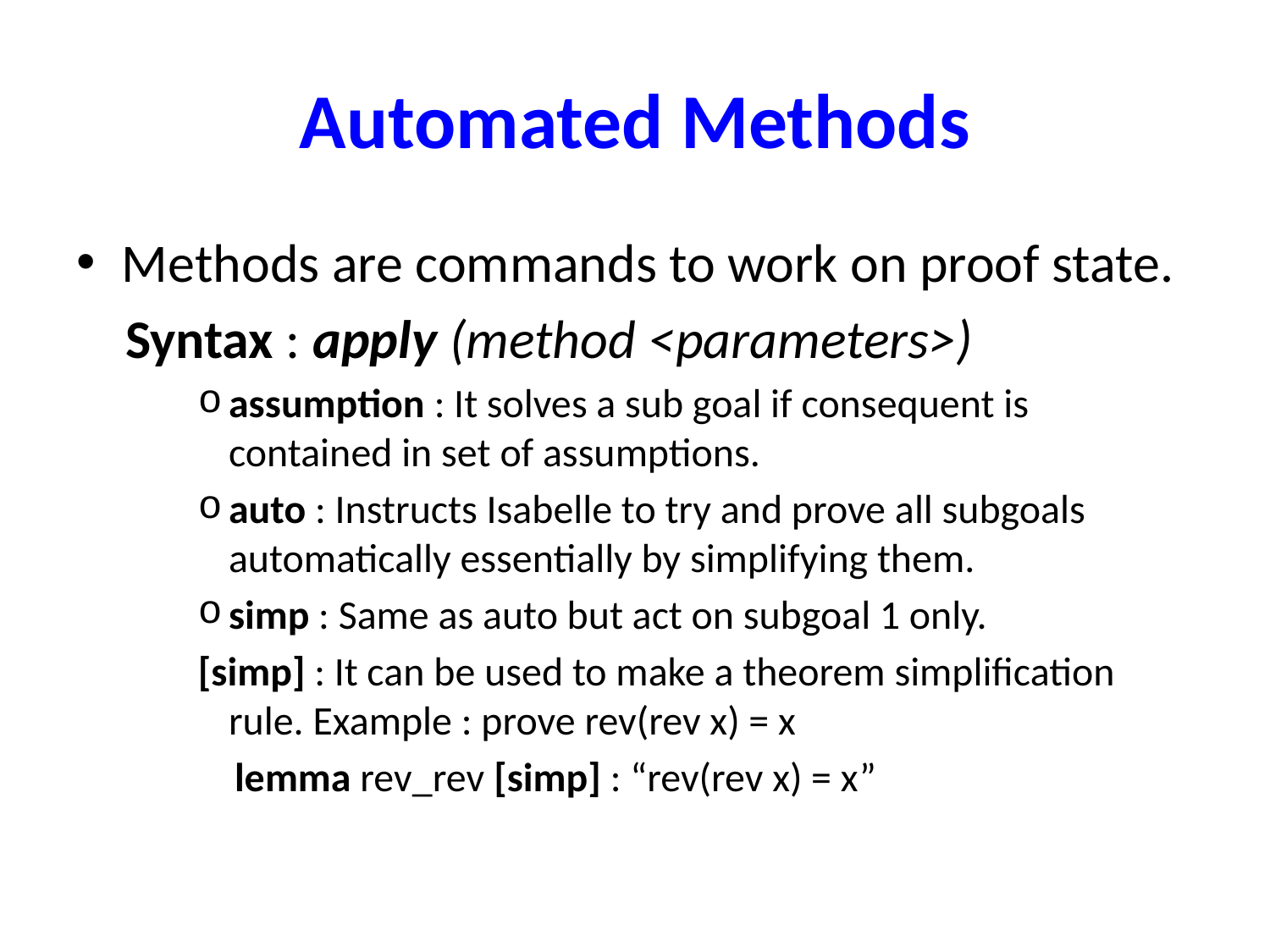

# Automated Methods
Methods are commands to work on proof state.
    Syntax : apply (method <parameters>)
assumption : It solves a sub goal if consequent is contained in set of assumptions.
auto : Instructs Isabelle to try and prove all subgoals automatically essentially by simplifying them.
simp : Same as auto but act on subgoal 1 only.
[simp] : It can be used to make a theorem simplification    rule. Example : prove rev(rev x) = x
    lemma rev_rev [simp] : “rev(rev x) = x”